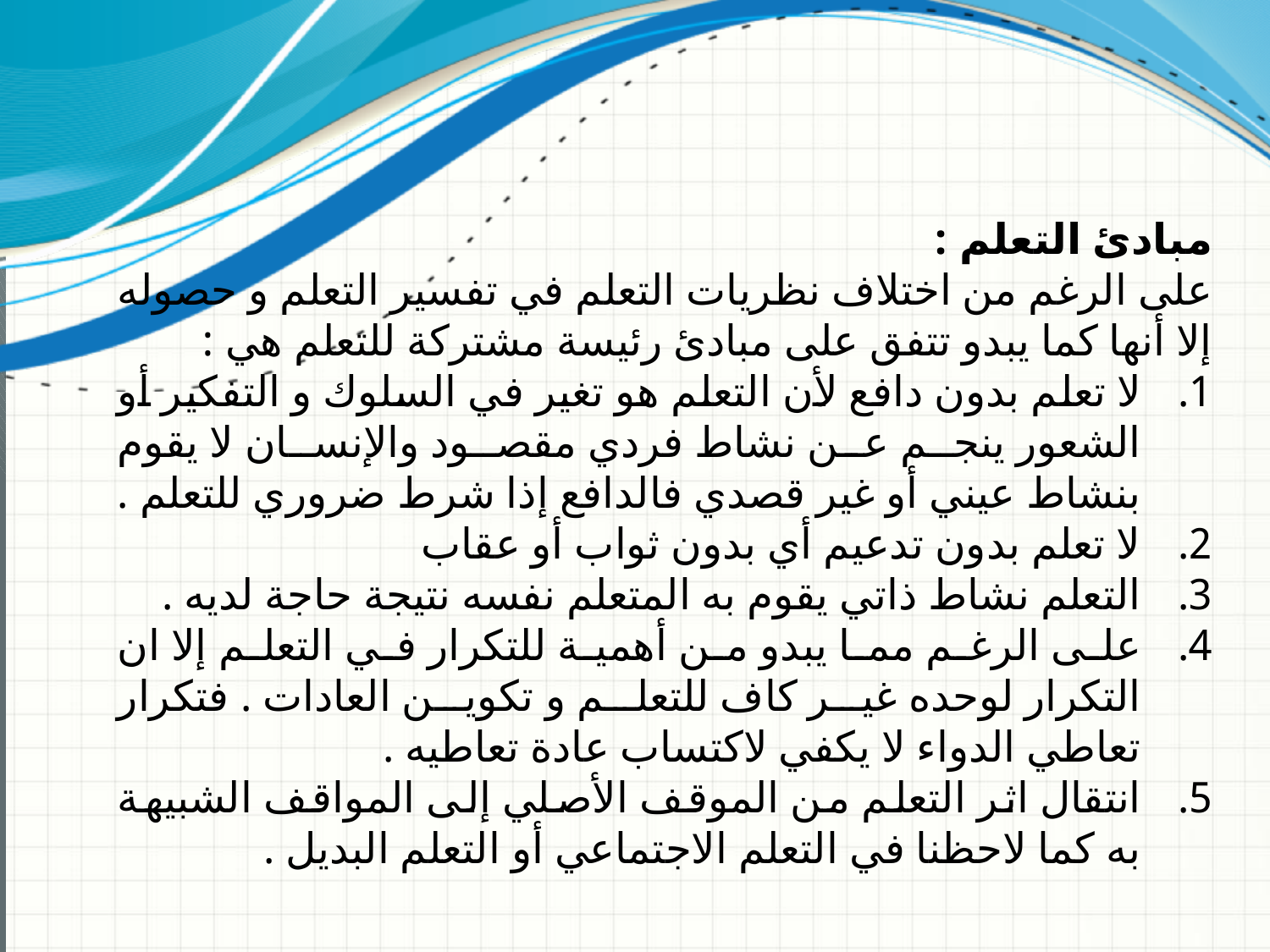

مبادئ التعلم :
على الرغم من اختلاف نظريات التعلم في تفسير التعلم و حصوله إلا أنها كما يبدو تتفق على مبادئ رئيسة مشتركة للتعلم هي :
لا تعلم بدون دافع لأن التعلم هو تغير في السلوك و التفكير أو الشعور ينجم عن نشاط فردي مقصود والإنسان لا يقوم بنشاط عيني أو غير قصدي فالدافع إذا شرط ضروري للتعلم .
لا تعلم بدون تدعيم أي بدون ثواب أو عقاب
التعلم نشاط ذاتي يقوم به المتعلم نفسه نتيجة حاجة لديه .
على الرغم مما يبدو من أهمية للتكرار في التعلم إلا ان التكرار لوحده غير كاف للتعلم و تكوين العادات . فتكرار تعاطي الدواء لا يكفي لاكتساب عادة تعاطيه .
انتقال اثر التعلم من الموقف الأصلي إلى المواقف الشبيهة به كما لاحظنا في التعلم الاجتماعي أو التعلم البديل .